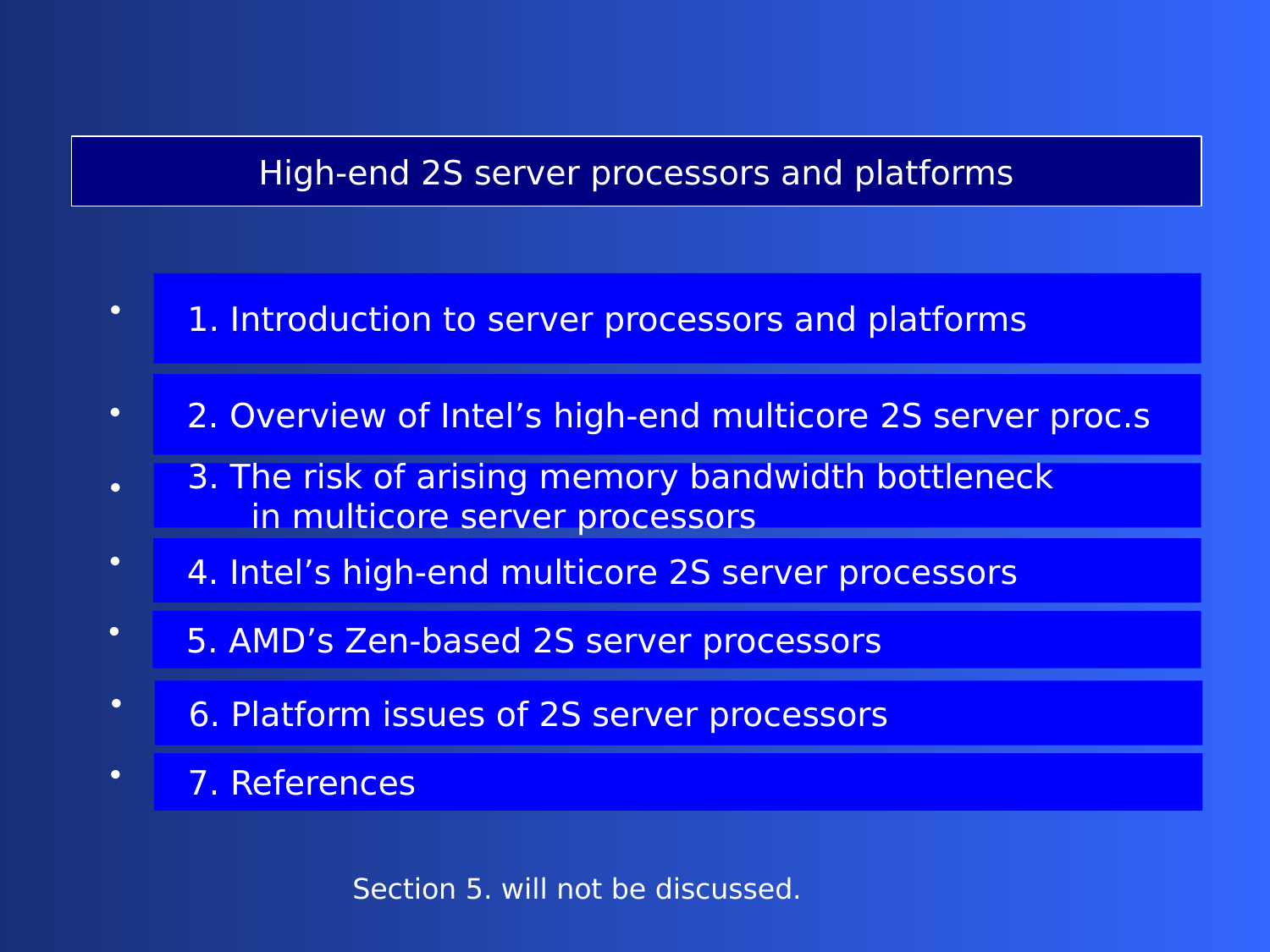

High-end 2S server processors and platforms
  1. Introduction to server processors and platforms

  2. Overview of Intel’s high-end multicore 2S server proc.s

  3. The risk of arising memory bandwidth bottleneck
        in multicore server processors

  4. Intel’s high-end multicore 2S server processors

  5. AMD’s Zen-based 2S server processors
  6. Platform issues of 2S server processors

  7. References
Section 5. will not be discussed.